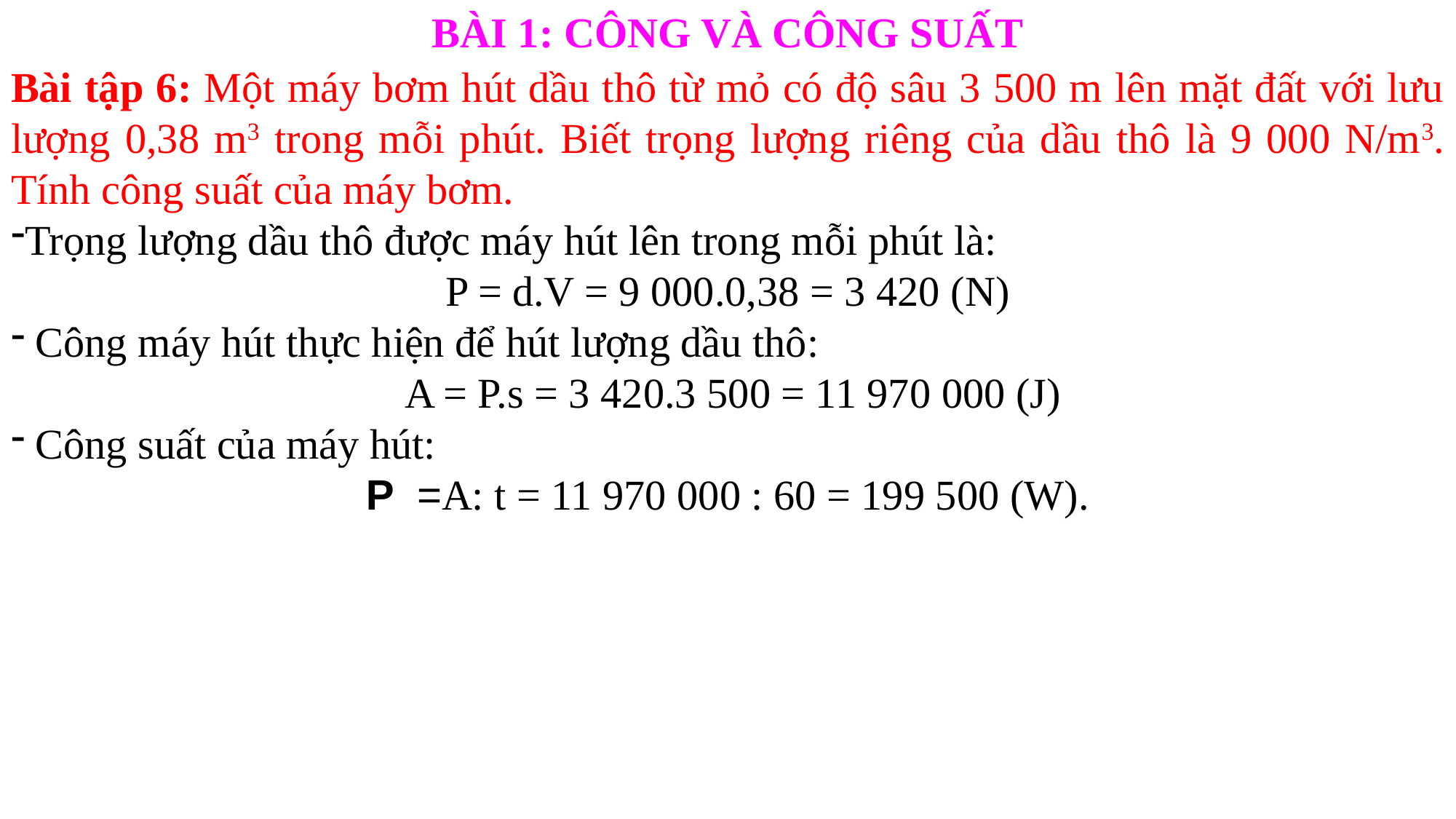

BÀI 1: CÔNG VÀ CÔNG SUẤT
Bài tập 6: Một máy bơm hút dầu thô từ mỏ có độ sâu 3 500 m lên mặt đất với lưu lượng 0,38 m3 trong mỗi phút. Biết trọng lượng riêng của dầu thô là 9 000 N/m3. Tính công suất của máy bơm.
Trọng lượng dầu thô được máy hút lên trong mỗi phút là:
P = d.V = 9 000.0,38 = 3 420 (N)
 Công máy hút thực hiện để hút lượng dầu thô:
 A = P.s = 3 420.3 500 = 11 970 000 (J)
 Công suất của máy hút:
P  =A: t = 11 970 000 : 60 = 199 500 (W).